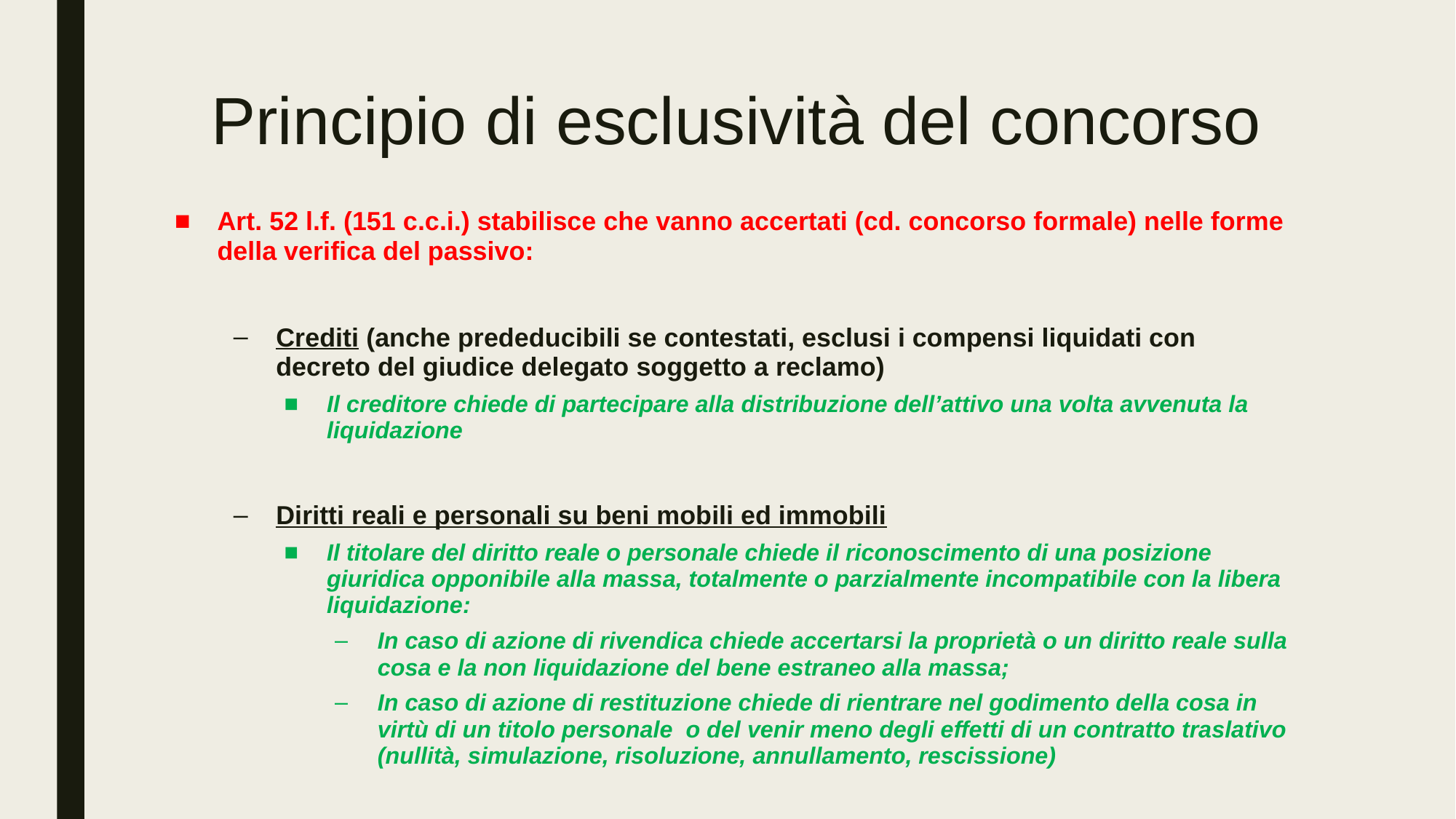

# Principio di esclusività del concorso
Art. 52 l.f. (151 c.c.i.) stabilisce che vanno accertati (cd. concorso formale) nelle forme della verifica del passivo:

Crediti (anche prededucibili se contestati, esclusi i compensi liquidati con decreto del giudice delegato soggetto a reclamo)
Il creditore chiede di partecipare alla distribuzione dell’attivo una volta avvenuta la liquidazione

Diritti reali e personali su beni mobili ed immobili
Il titolare del diritto reale o personale chiede il riconoscimento di una posizione giuridica opponibile alla massa, totalmente o parzialmente incompatibile con la libera liquidazione:
In caso di azione di rivendica chiede accertarsi la proprietà o un diritto reale sulla cosa e la non liquidazione del bene estraneo alla massa;
In caso di azione di restituzione chiede di rientrare nel godimento della cosa in virtù di un titolo personale  o del venir meno degli effetti di un contratto traslativo (nullità, simulazione, risoluzione, annullamento, rescissione)